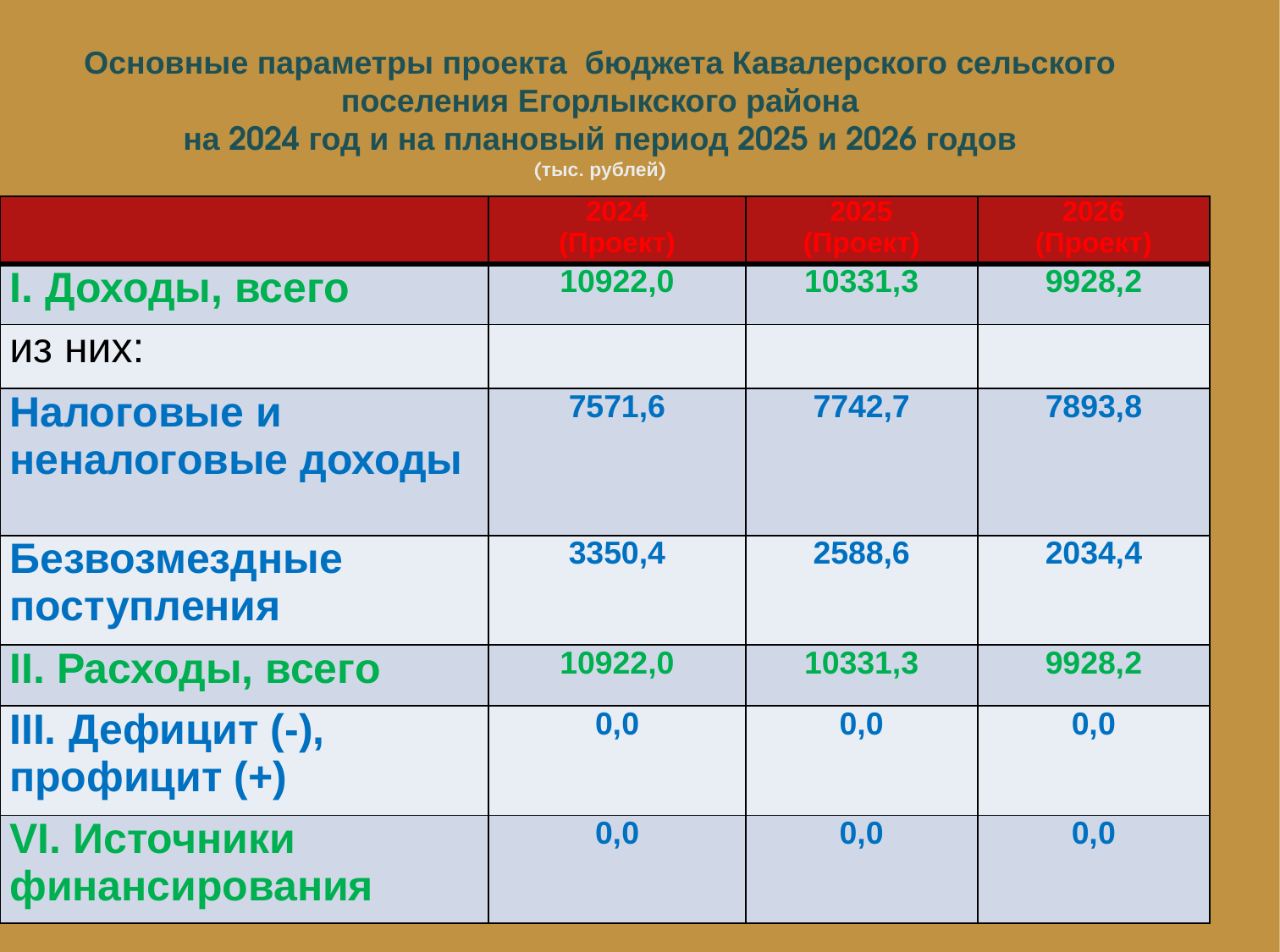

Основные параметры проекта  бюджета Кавалерского сельского поселения Егорлыкского района
на 2024 год и на плановый период 2025 и 2026 годов
(тыс. рублей)
|  | 2024 (Проект) | 2025 (Проект) | 2026 (Проект) |
| --- | --- | --- | --- |
| I. Доходы, всего | 10922,0 | 10331,3 | 9928,2 |
| из них: |  |  |  |
| Налоговые и неналоговые доходы | 7571,6 | 7742,7 | 7893,8 |
| Безвозмездные поступления | 3350,4 | 2588,6 | 2034,4 |
| II. Расходы, всего | 10922,0 | 10331,3 | 9928,2 |
| III. Дефицит (-), профицит (+) | 0,0 | 0,0 | 0,0 |
| VI. Источники финансирования | 0,0 | 0,0 | 0,0 |